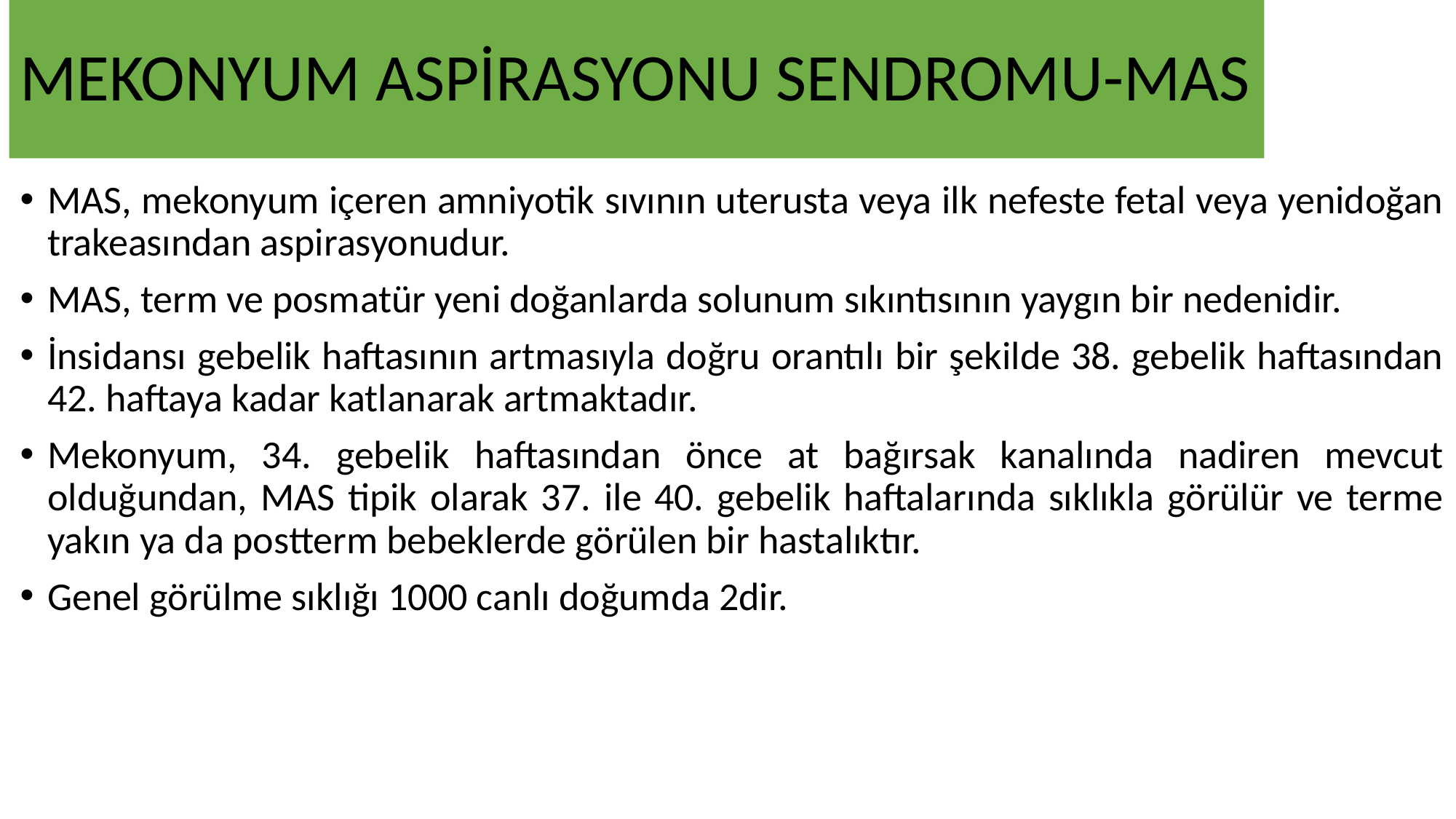

# MEKONYUM ASPİRASYONU SENDROMU-MAS
MAS, mekonyum içeren amniyotik sıvının uterusta veya ilk nefeste fetal veya yenidoğan trakeasından aspirasyonudur.
MAS, term ve posmatür yeni doğanlarda solunum sıkıntısının yaygın bir nedenidir.
İnsidansı gebelik haftasının artmasıyla doğru orantılı bir şekilde 38. gebelik haftasından 42. haftaya kadar katlanarak artmaktadır.
Mekonyum, 34. gebelik haftasından önce at bağırsak kanalında nadiren mevcut olduğundan, MAS tipik olarak 37. ile 40. gebelik haftalarında sıklıkla görülür ve terme yakın ya da postterm bebeklerde görülen bir hastalıktır.
Genel görülme sıklığı 1000 canlı doğumda 2dir.